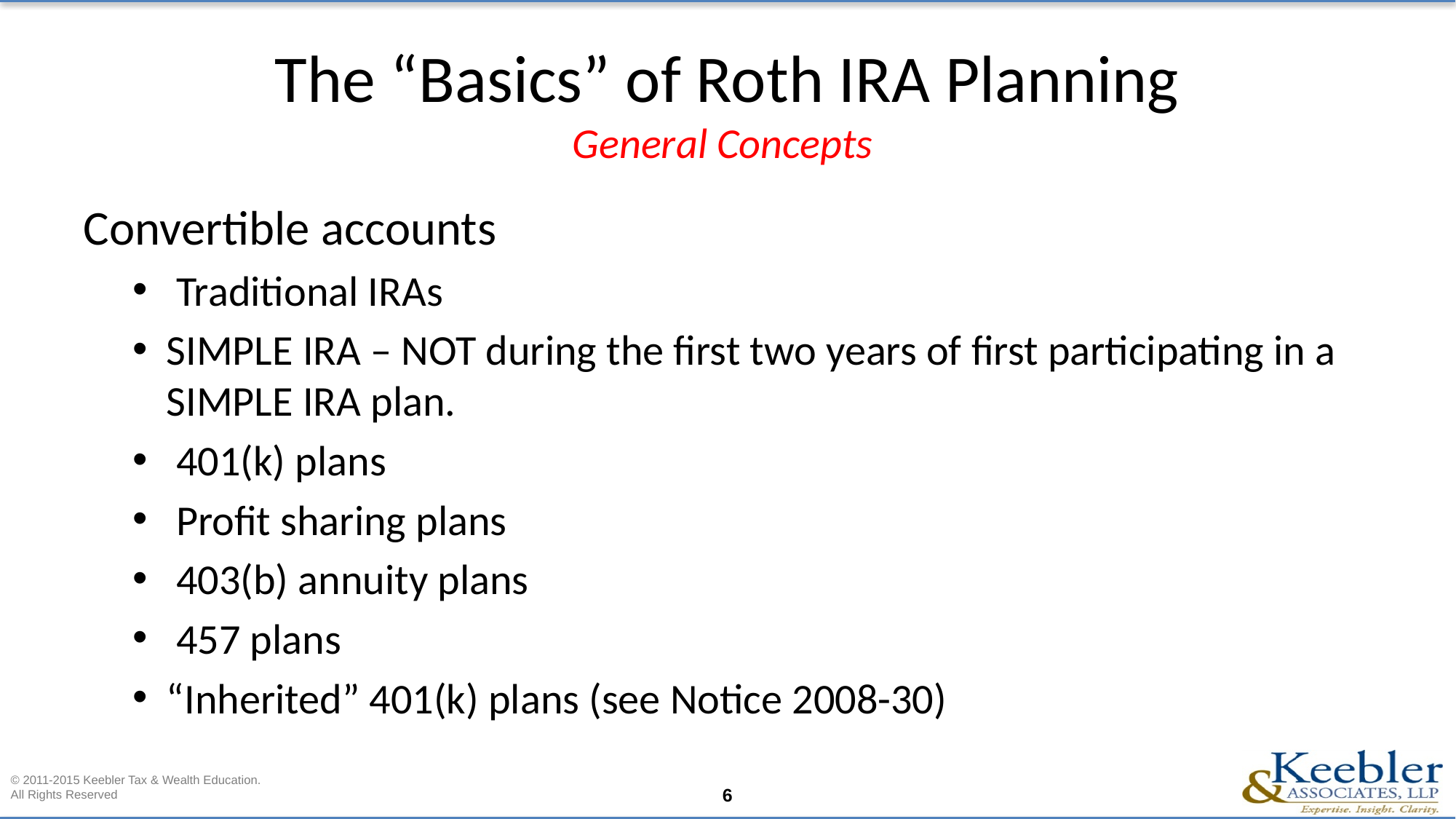

# The “Basics” of Roth IRA Planning General Concepts

Convertible accounts
 Traditional IRAs
SIMPLE IRA – NOT during the first two years of first participating in a SIMPLE IRA plan.
 401(k) plans
 Profit sharing plans
 403(b) annuity plans
 457 plans
“Inherited” 401(k) plans (see Notice 2008-30)